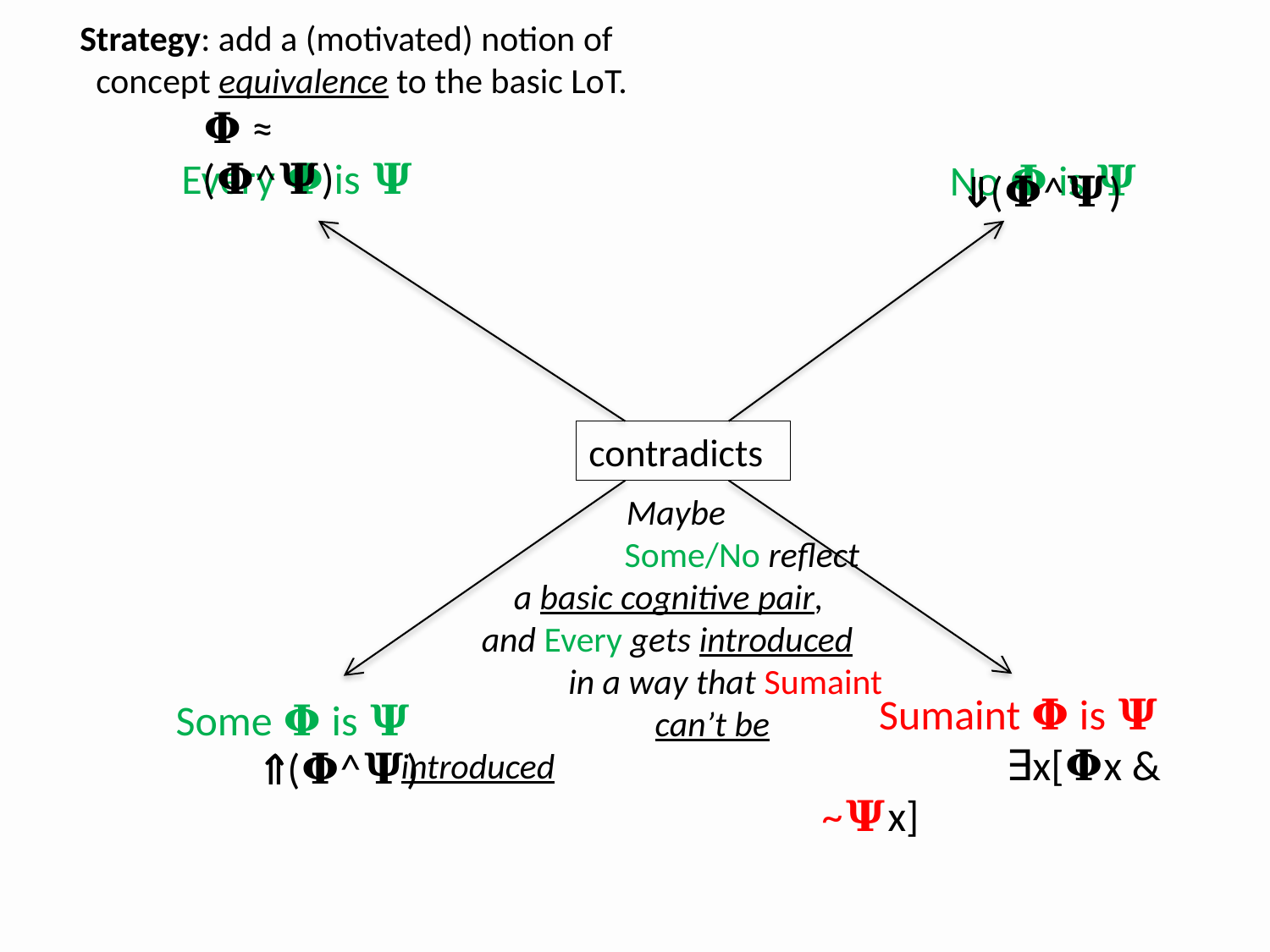

Strategy: add a (motivated) notion of
  concept equivalence to the basic LoT.
𝚽 ≈ (𝚽^𝚿)
 ⇓(𝚽^𝚿)
Every 𝚽 is 𝚿
No 𝚽 is 𝚿
contradicts
                            Maybe
	            Some/No reflect
              a basic cognitive pair,
          and Every gets introduced
 	     in a way that Sumaint
		can’t be introduced
      Sumaint 𝚽 is 𝚿
	      ∃x[𝚽x & ~𝚿x]
Some 𝚽 is 𝚿
⇑(𝚽^𝚿)